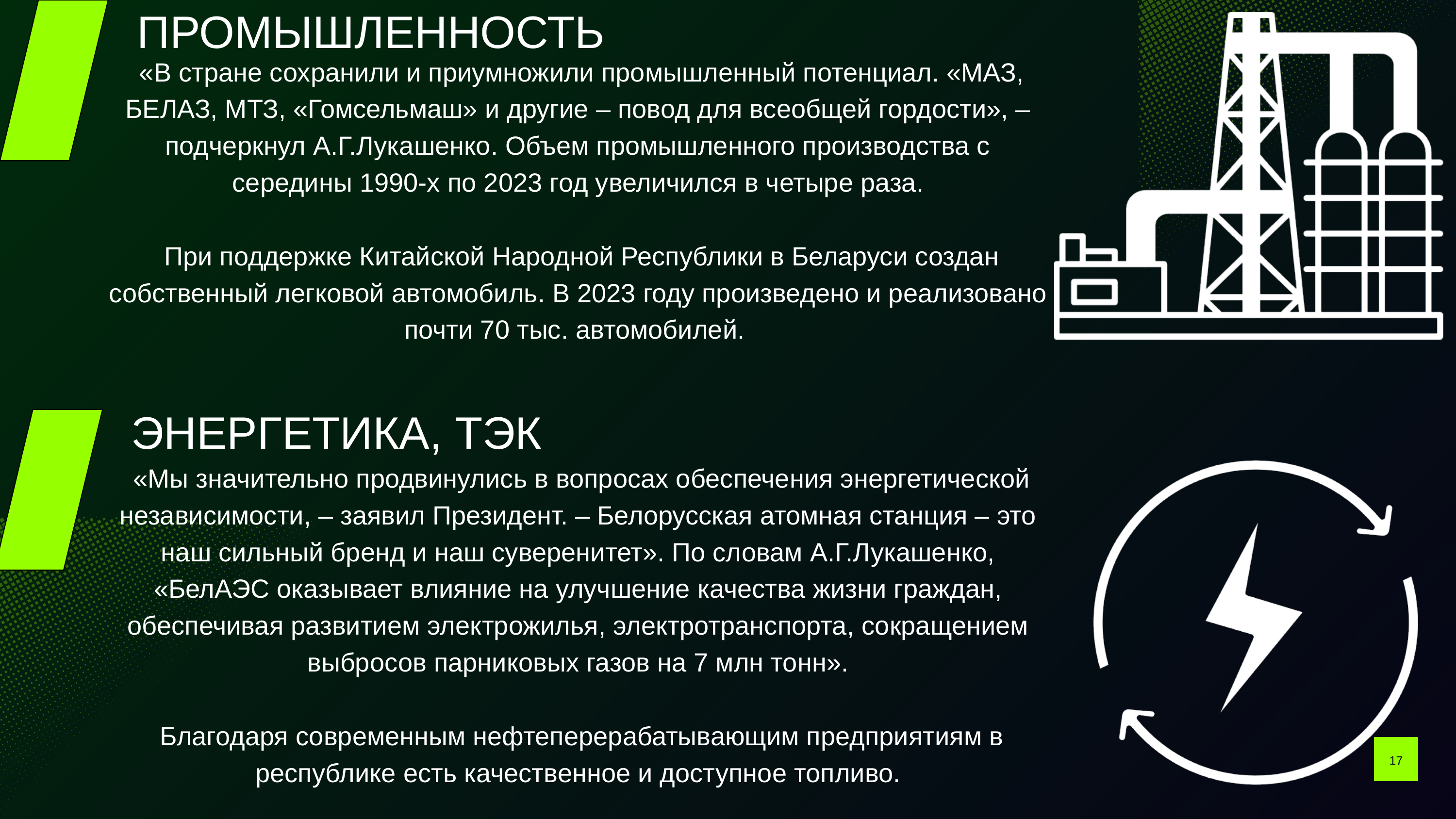

ПРОМЫШЛЕННОСТЬ

 «В стране сохранили и приумножили промышленный потенциал. «МАЗ, БЕЛАЗ, МТЗ, «Гомсельмаш» и другие – повод для всеобщей гордости», – подчеркнул А.Г.Лукашенко. Объем промышленного производства с середины 1990-х по 2023 год увеличился в четыре раза.

 При поддержке Китайской Народной Республики в Беларуси создан собственный легковой автомобиль. В 2023 году произведено и реализовано почти 70 тыс. автомобилей.
 ЭНЕРГЕТИКА, ТЭК

 «Мы значительно продвинулись в вопросах обеспечения энергетической независимости, – заявил Президент. – Белорусская атомная станция – это наш сильный бренд и наш суверенитет». По словам А.Г.Лукашенко, «БелАЭС оказывает влияние на улучшение качества жизни граждан, обеспечивая развитием электрожилья, электротранспорта, сокращением выбросов парниковых газов на 7 млн тонн».

 Благодаря современным нефтеперерабатывающим предприятиям в республике есть качественное и доступное топливо.

17